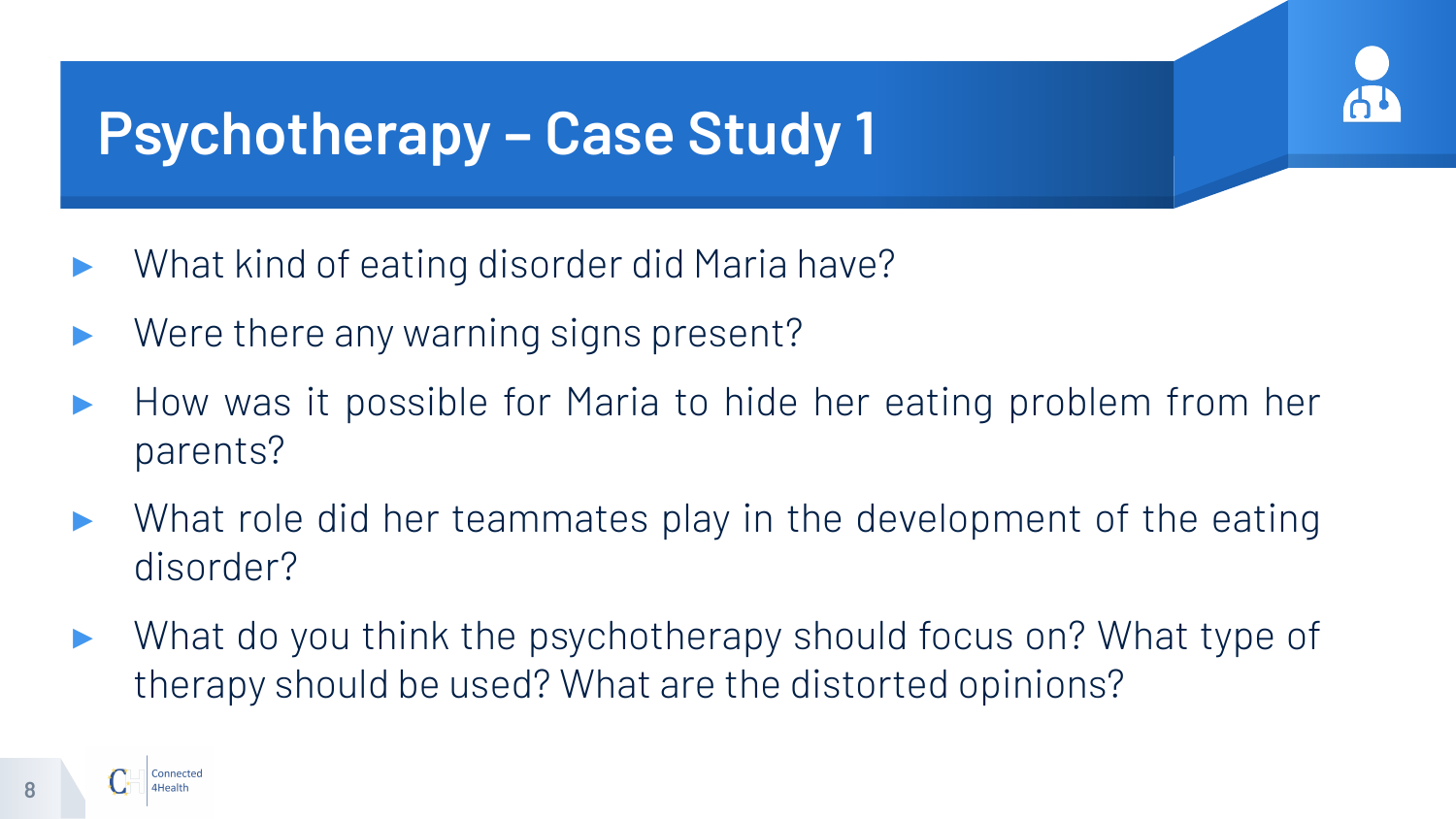

# Psychotherapy – Case Study 1
What kind of eating disorder did Maria have?
Were there any warning signs present?
How was it possible for Maria to hide her eating problem from her parents?
What role did her teammates play in the development of the eating disorder?
What do you think the psychotherapy should focus on? What type of therapy should be used? What are the distorted opinions?

8